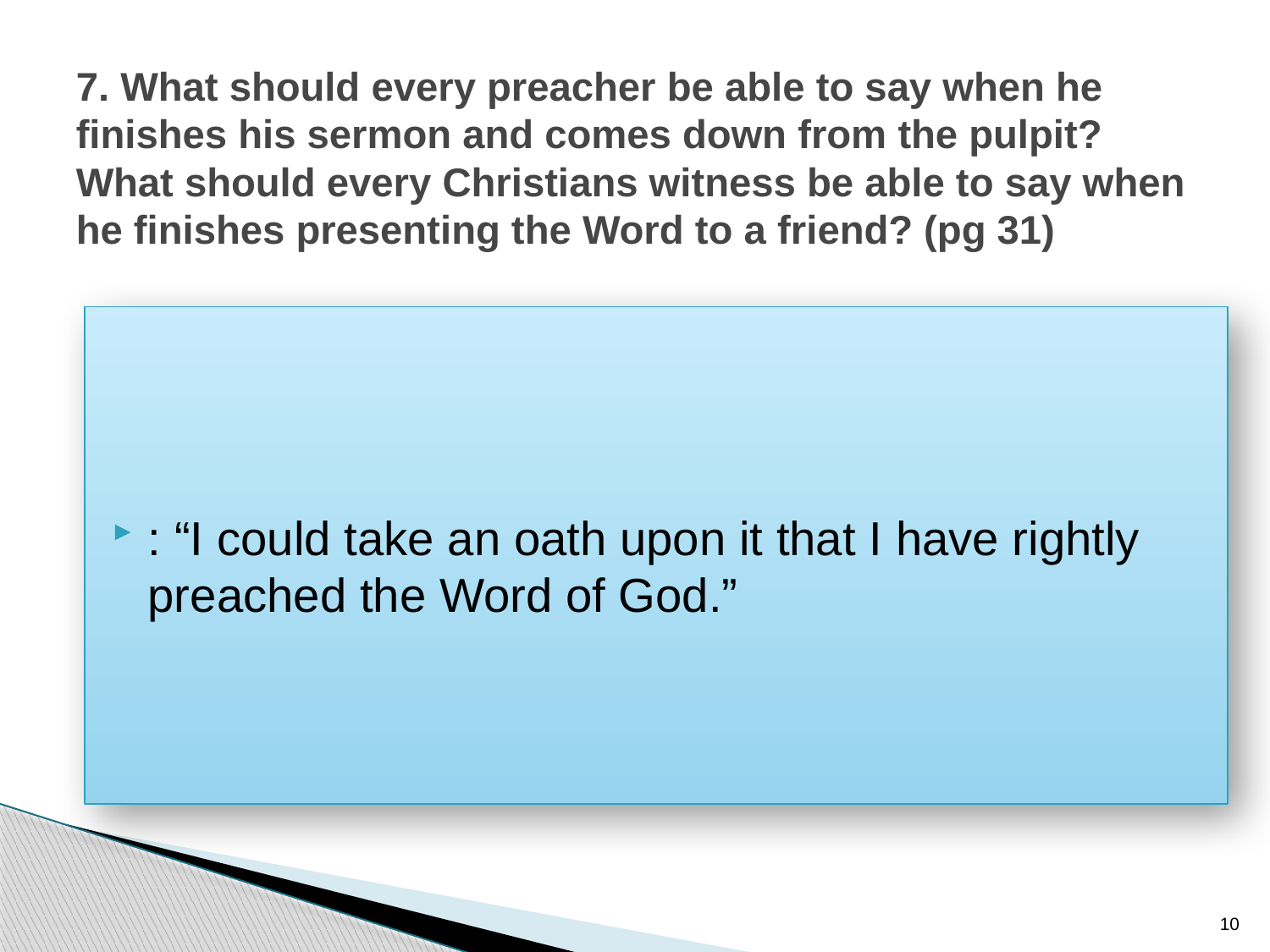

# 7. What should every preacher be able to say when he finishes his sermon and comes down from the pulpit? What should every Christians witness be able to say when he finishes presenting the Word to a friend? (pg 31)
: “I could take an oath upon it that I have rightly preached the Word of God.”
10